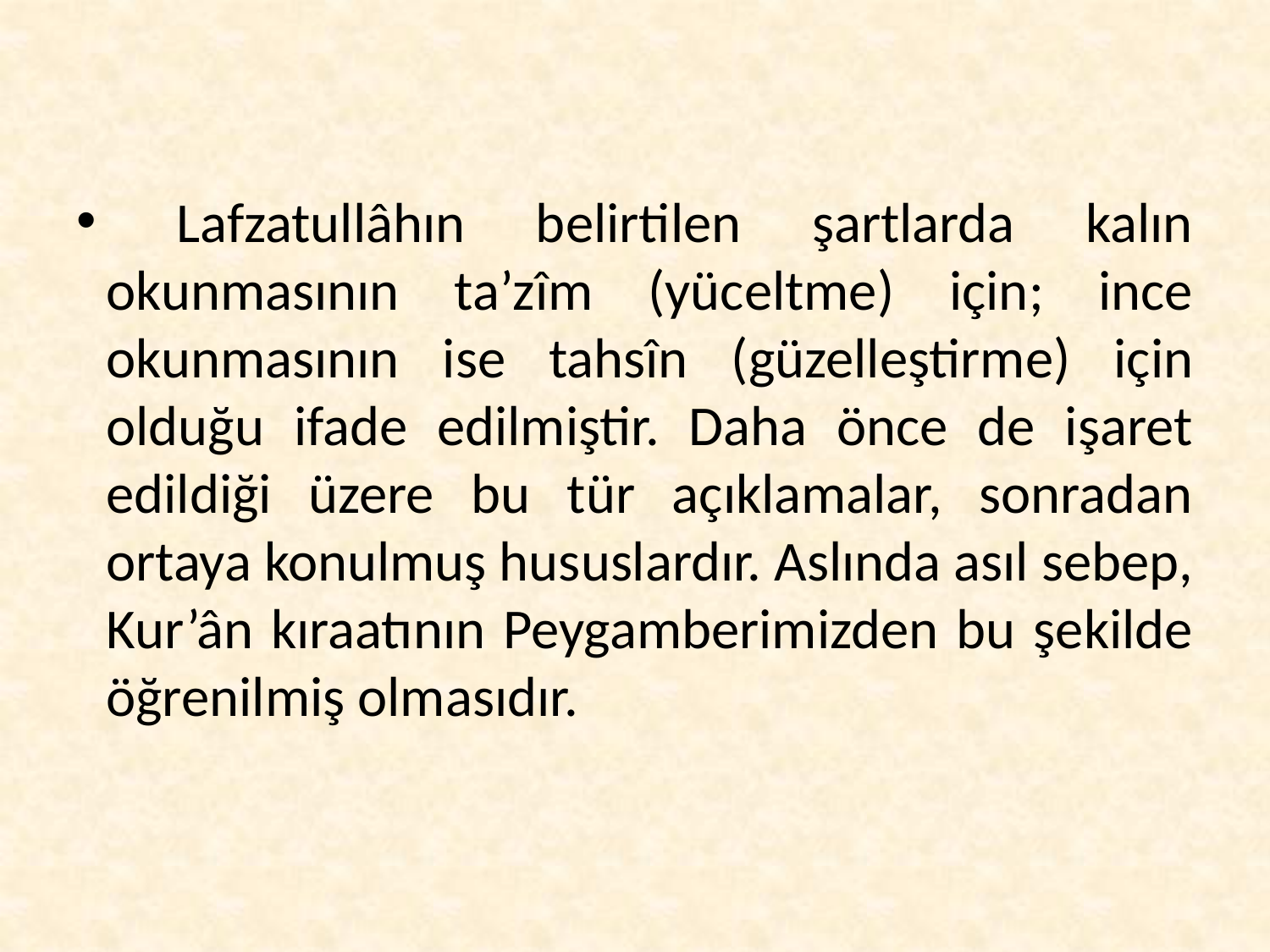

# Lafzatullâhın belirtilen şartlarda kalın okunmasının ta’zîm (yüceltme) için; ince okunmasının ise tahsîn (güzelleştirme) için olduğu ifade edilmiştir. Daha önce de işaret edildiği üzere bu tür açıklamalar, sonradan ortaya konulmuş hususlardır. Aslında asıl sebep, Kur’ân kıraatının Peygamberimizden bu şekilde öğrenilmiş olmasıdır.